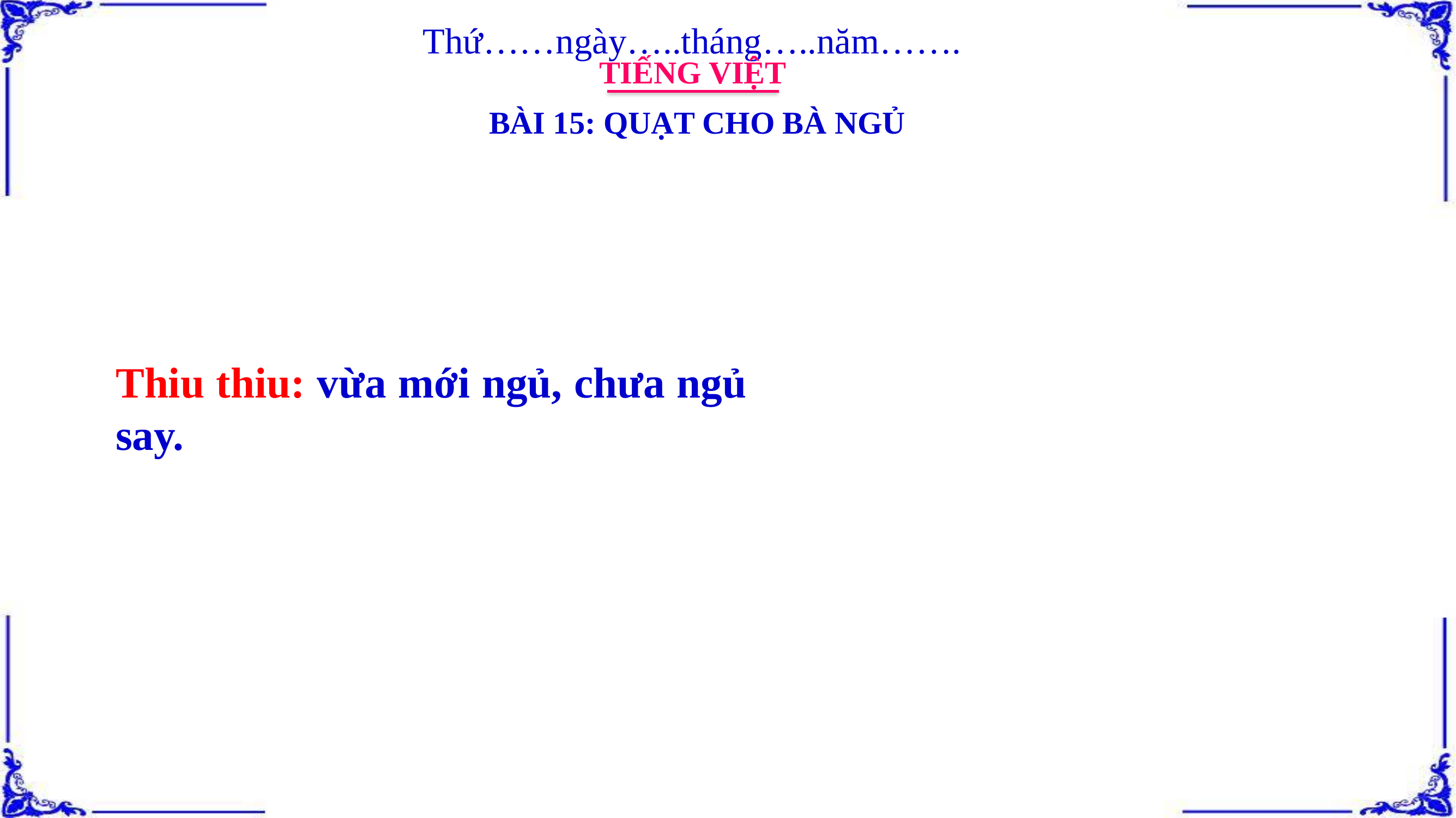

Thứ……ngày…..tháng…..năm…….
TIẾNG VIỆT
BÀI 15: QUẠT CHO BÀ NGỦ
Thiu thiu: vừa mới ngủ, chưa ngủ say.